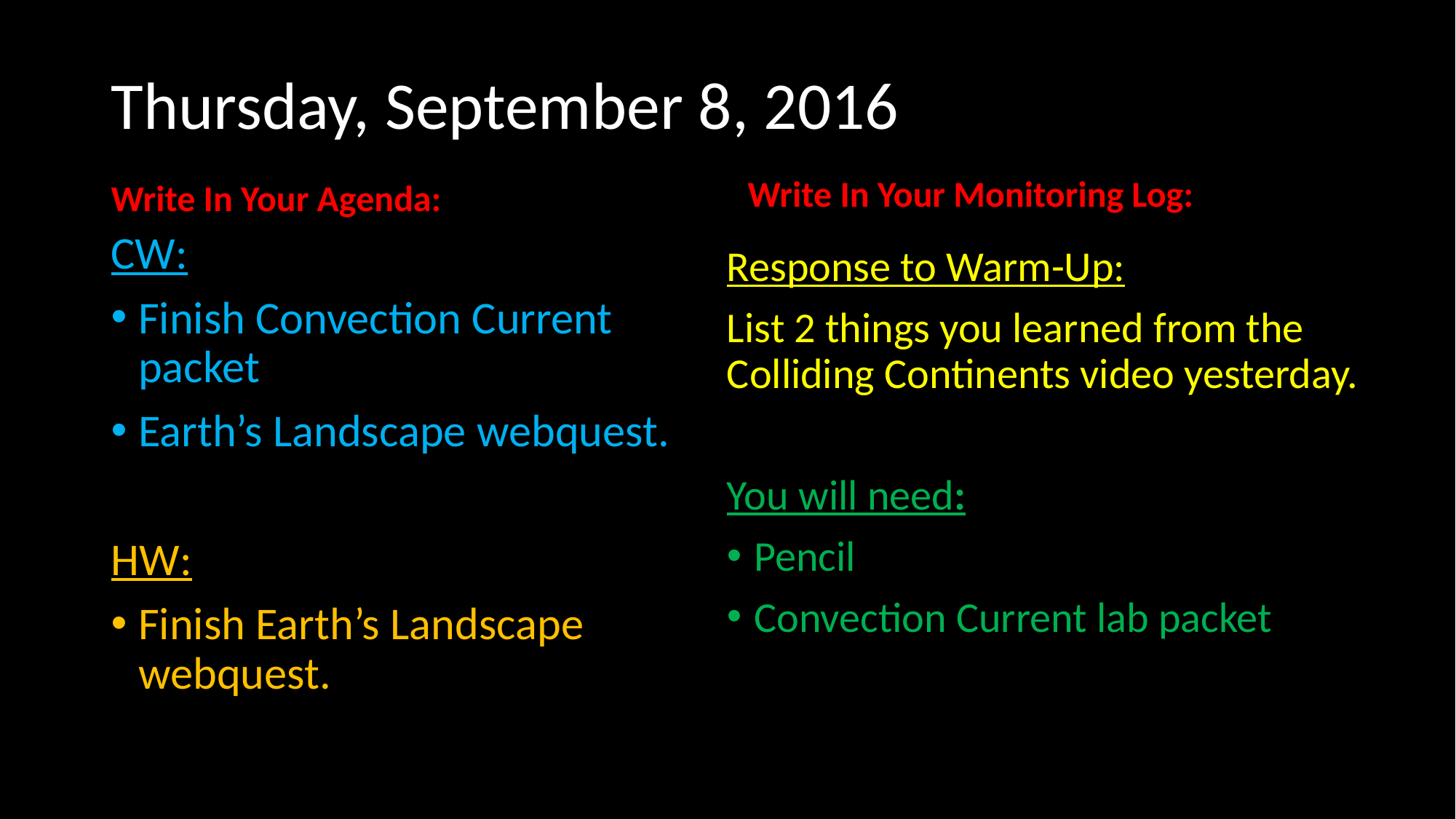

# Thursday, September 8, 2016
Write In Your Agenda:
Write In Your Monitoring Log:
CW:
Finish Convection Current packet
Earth’s Landscape webquest.

HW:
Finish Earth’s Landscape webquest.
Response to Warm-Up:
List 2 things you learned from the Colliding Continents video yesterday.

You will need:
Pencil
Convection Current lab packet